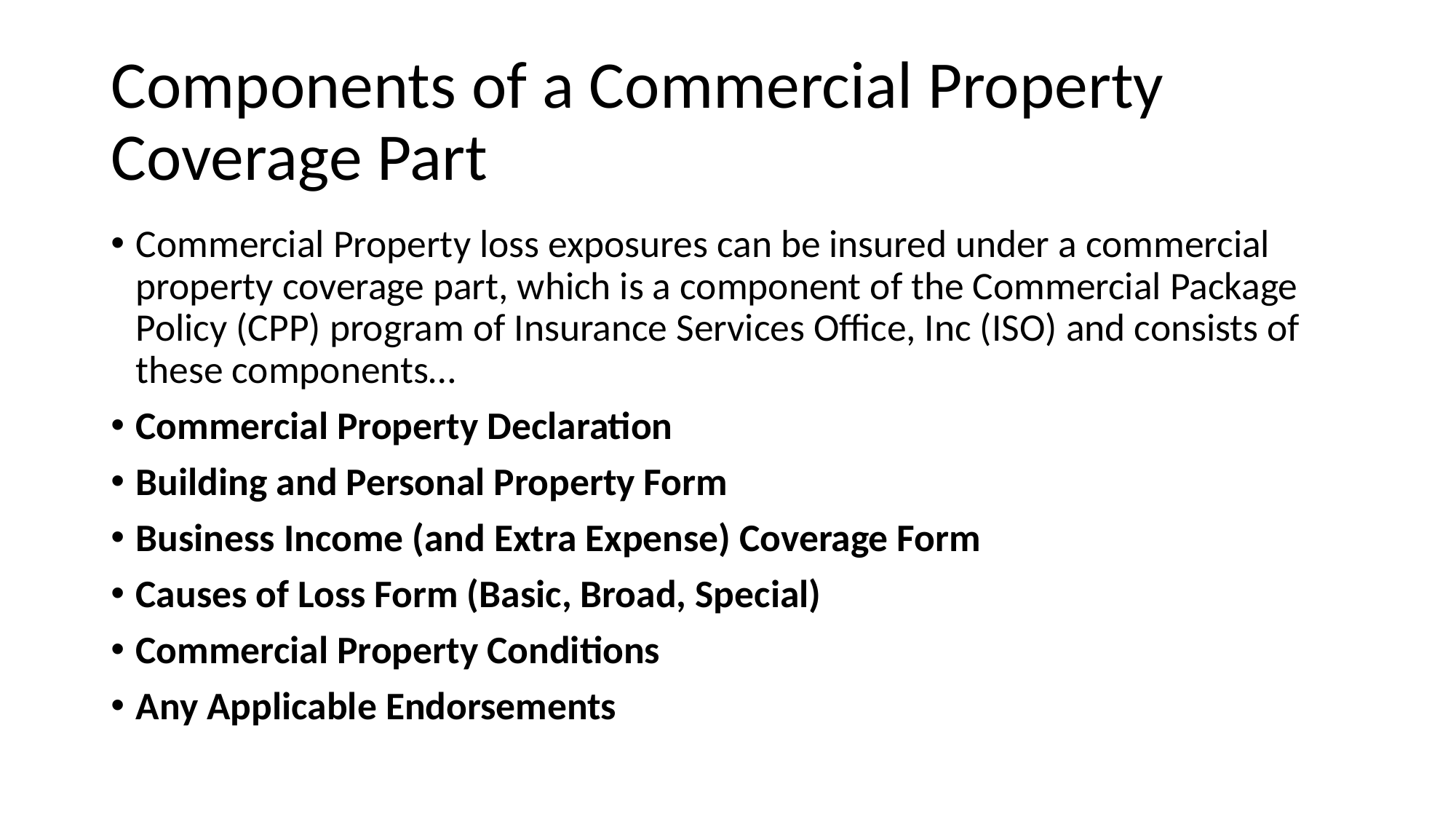

# Components of a Commercial Property Coverage Part
Commercial Property loss exposures can be insured under a commercial property coverage part, which is a component of the Commercial Package Policy (CPP) program of Insurance Services Office, Inc (ISO) and consists of these components…
Commercial Property Declaration
Building and Personal Property Form
Business Income (and Extra Expense) Coverage Form
Causes of Loss Form (Basic, Broad, Special)
Commercial Property Conditions
Any Applicable Endorsements